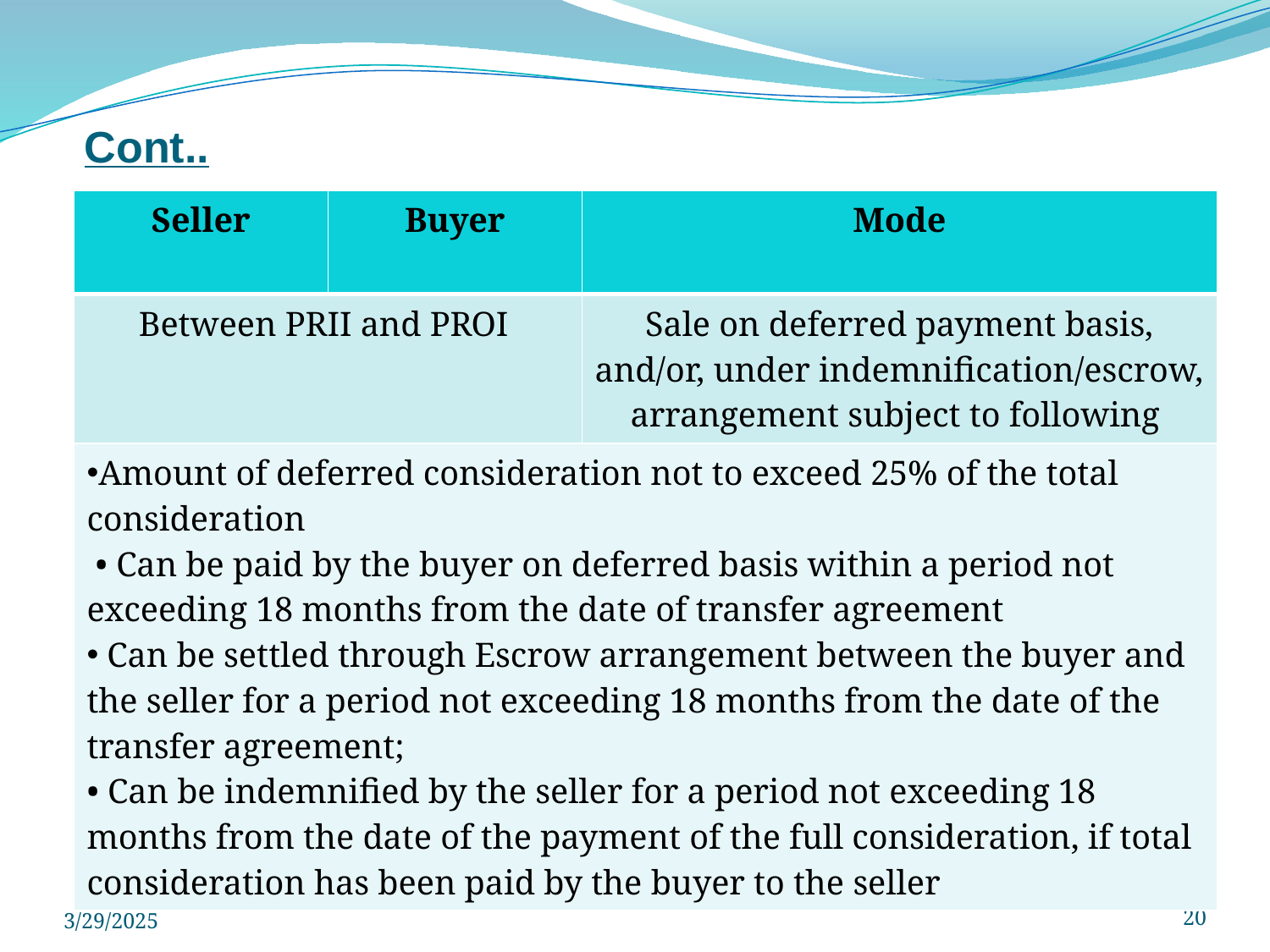

# Cont..
| Seller | Buyer | Mode |
| --- | --- | --- |
| Between PRII and PROI |  | Sale on deferred payment basis, and/or, under indemnification/escrow, arrangement subject to following |
| Amount of deferred consideration not to exceed 25% of the total consideration • Can be paid by the buyer on deferred basis within a period not exceeding 18 months from the date of transfer agreement Can be settled through Escrow arrangement between the buyer and the seller for a period not exceeding 18 months from the date of the transfer agreement; • Can be indemnified by the seller for a period not exceeding 18 months from the date of the payment of the full consideration, if total consideration has been paid by the buyer to the seller |  |  |
3/29/2025
20